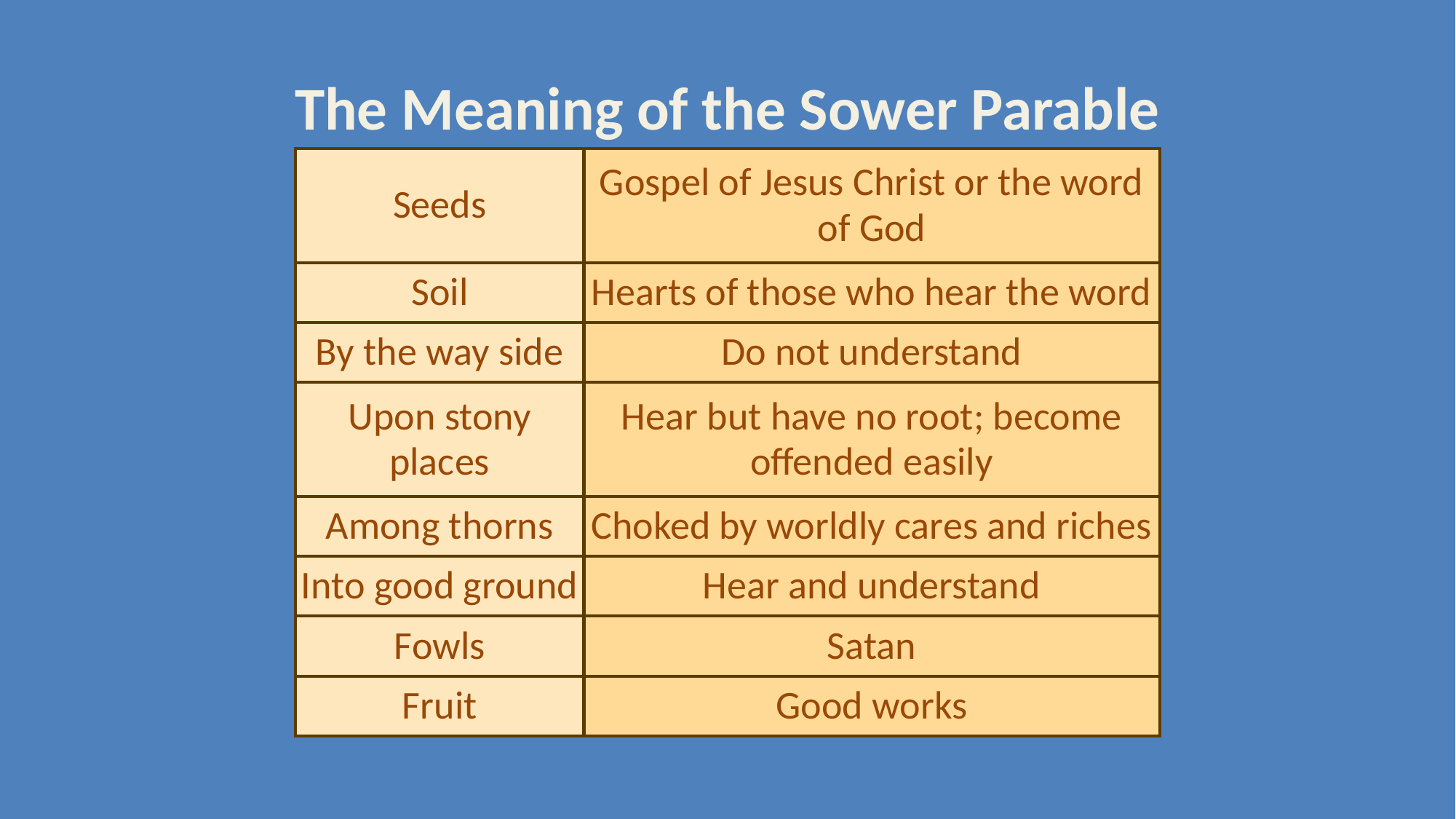

The Meaning of the Sower Parable
| Seeds | Gospel of Jesus Christ or the word of God |
| --- | --- |
| Soil | Hearts of those who hear the word |
| By the way side | Do not understand |
| Upon stony places | Hear but have no root; become offended easily |
| Among thorns | Choked by worldly cares and riches |
| Into good ground | Hear and understand |
| Fowls | Satan |
| Fruit | Good works |
Enr. Act. #1